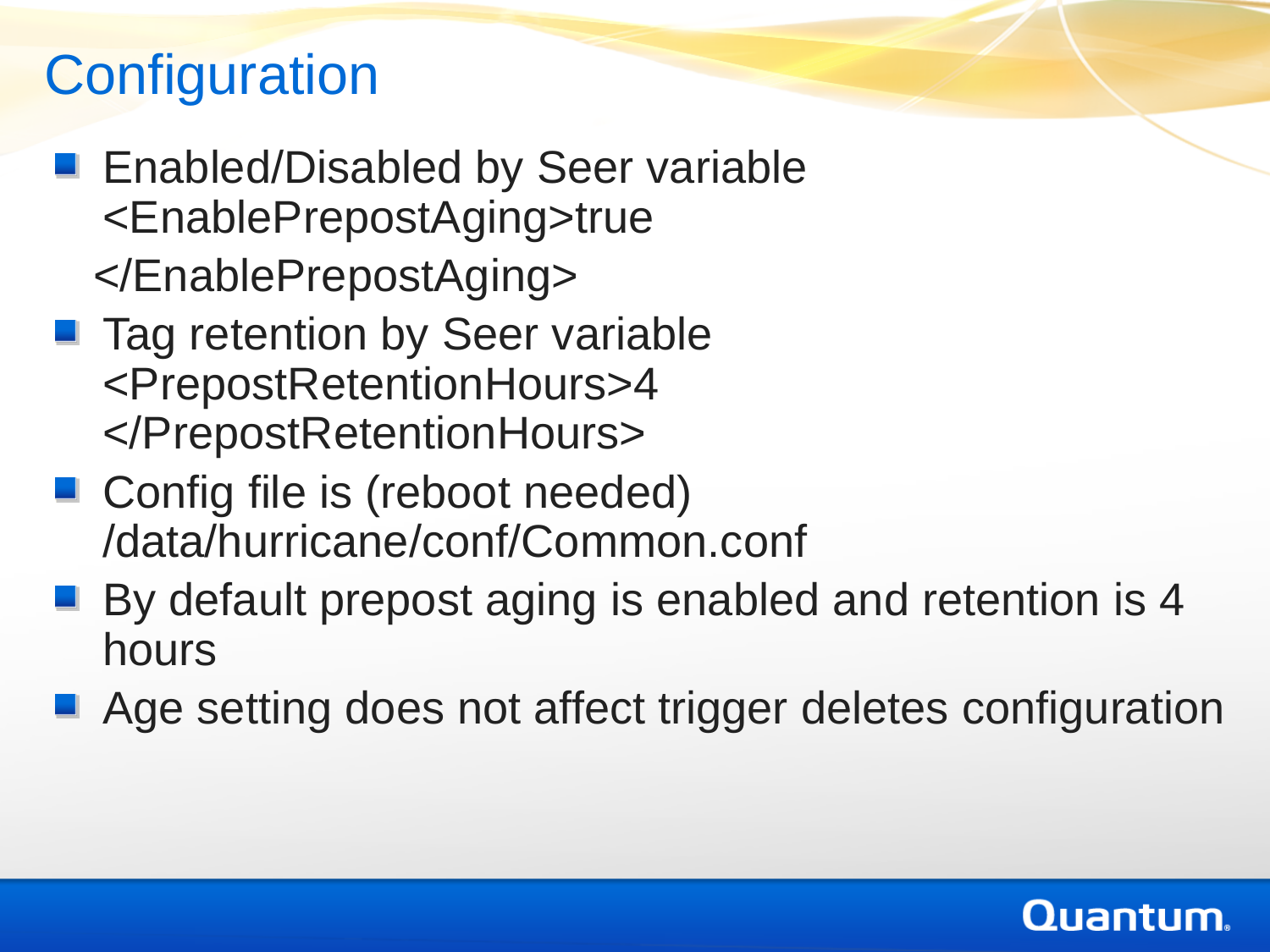

Configuration
Enabled/Disabled by Seer variable <EnablePrepostAging>true
   </EnablePrepostAging>
Tag retention by Seer variable <PrepostRetentionHours>4
</PrepostRetentionHours>
Config file is (reboot needed) /data/hurricane/conf/Common.conf
By default prepost aging is enabled and retention is 4 hours
Age setting does not affect trigger deletes configuration